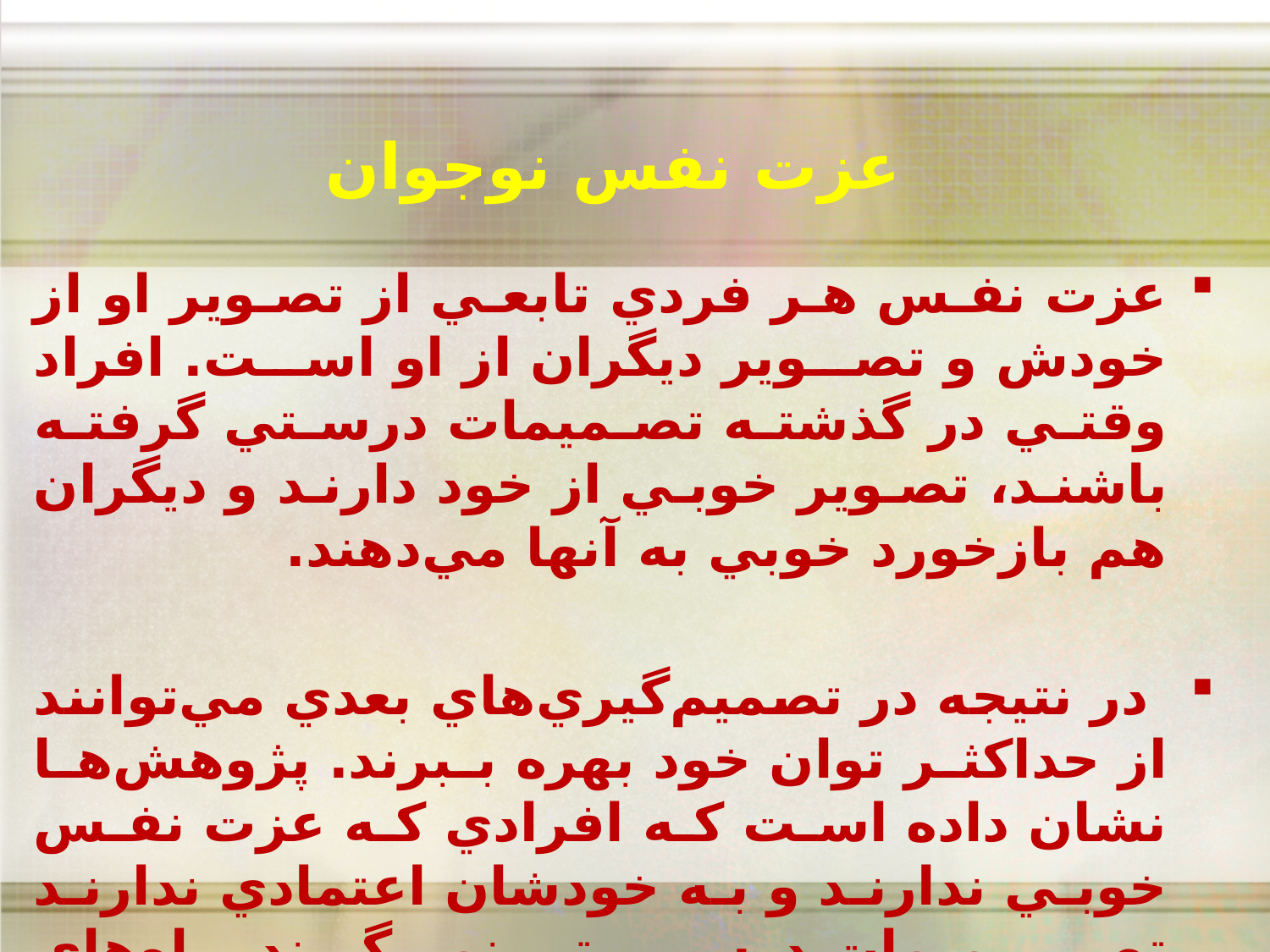

# عزت نفس نوجوان
عزت نفس هر فردي تابعي از تصوير او از خودش و تصوير ديگران از او است. افراد وقتي در گذشته تصميمات درستي گرفته باشند، تصوير خوبي از خود دارند و ديگران هم بازخورد خوبي به آنها مي‌دهند.

 در نتيجه در تصميم‌گيري‌هاي بعدي مي‌توانند از حداكثر توان خود بهره ببرند. پژوهش‌ها نشان داده است كه افرادي كه عزت نفس خوبي ندارند و به خودشان اعتمادي ندارند تصميمات درستي نمي‌گيرند. راه‌هاي متعددي براي بهبود عزت نفس در نوجوانان وجود دارد.